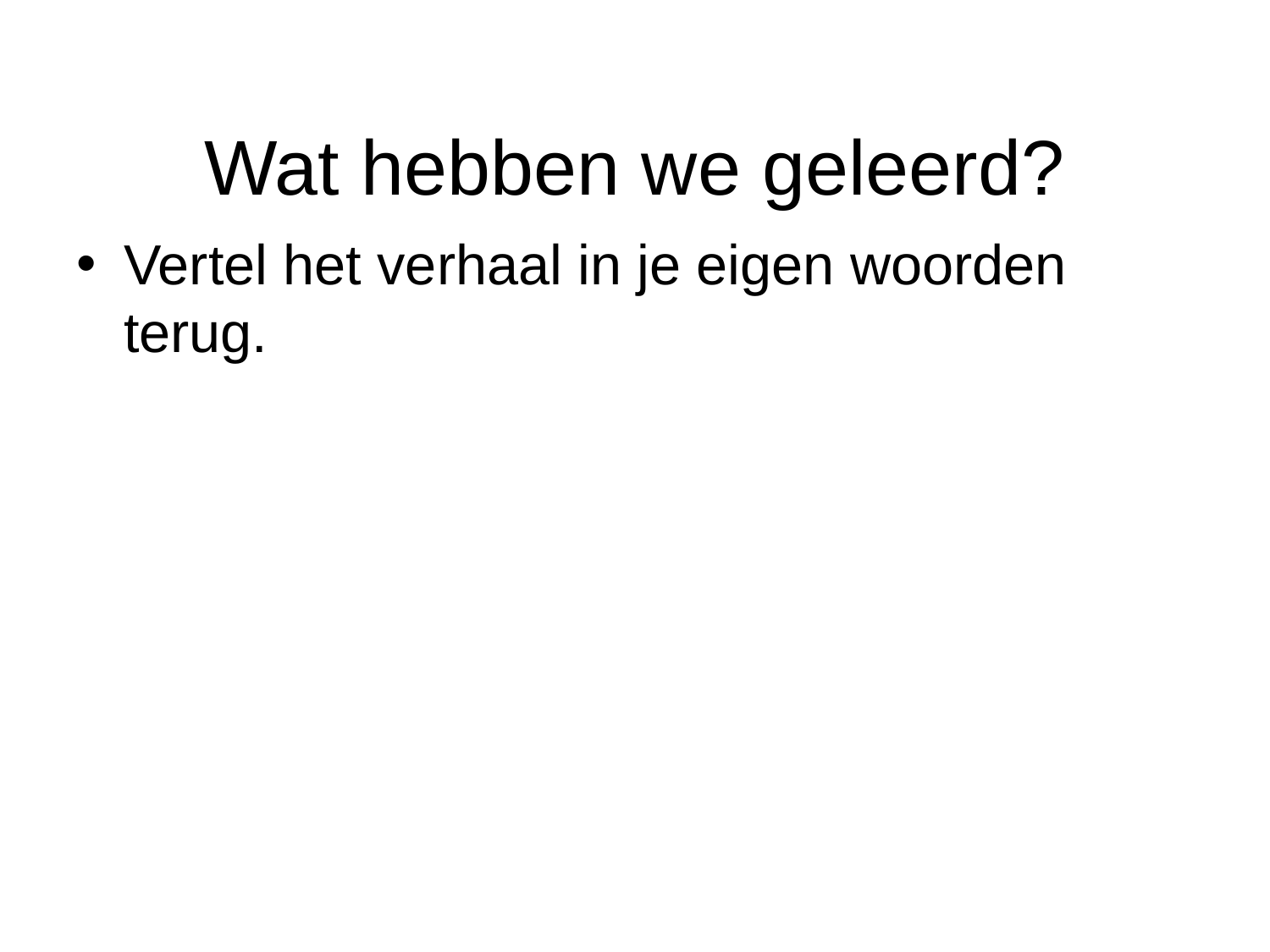

# Wat hebben we geleerd?
Vertel het verhaal in je eigen woorden terug.